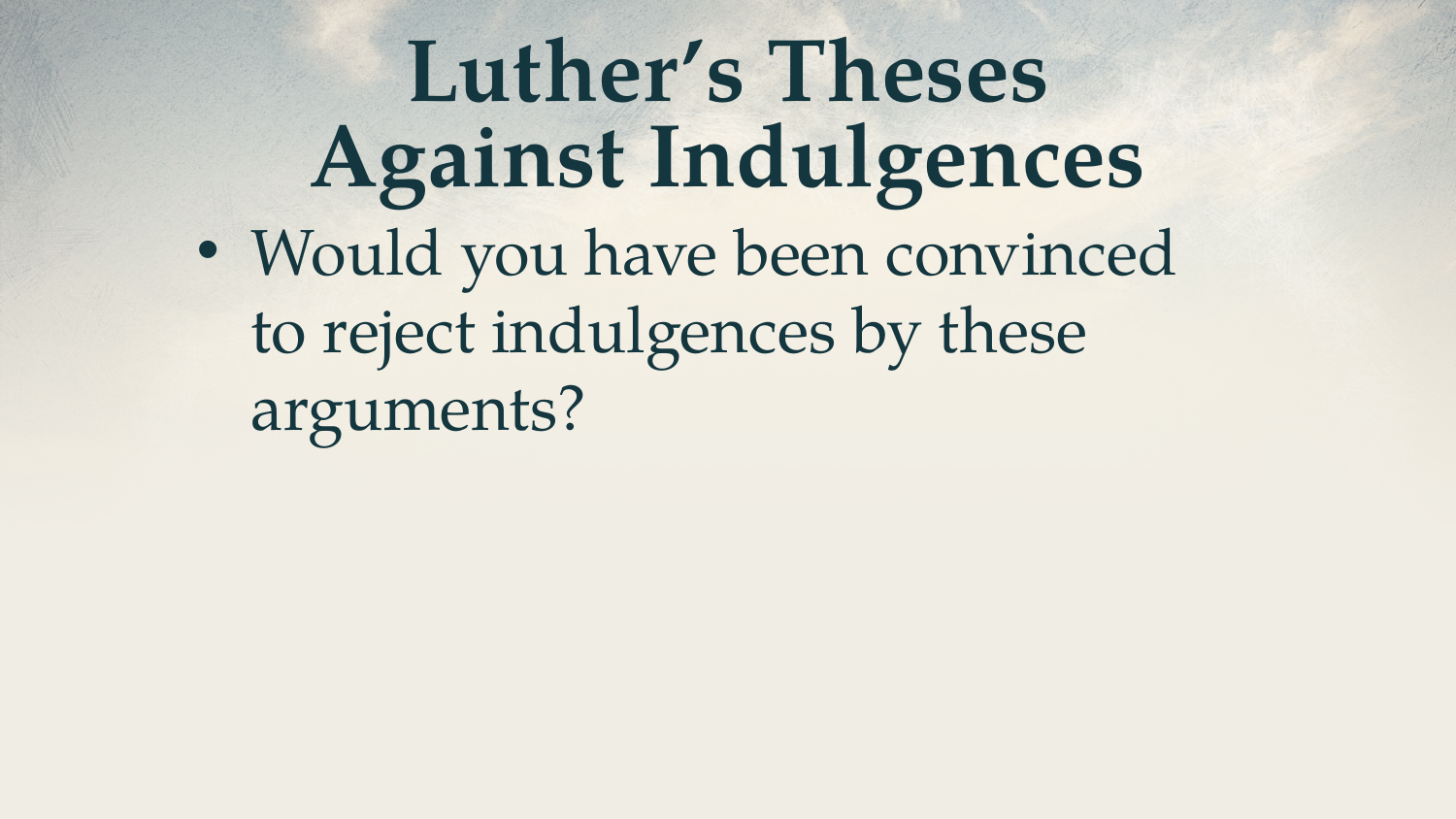

# Luther’s Theses Against Indulgences
Would you have been convinced to reject indulgences by these arguments?